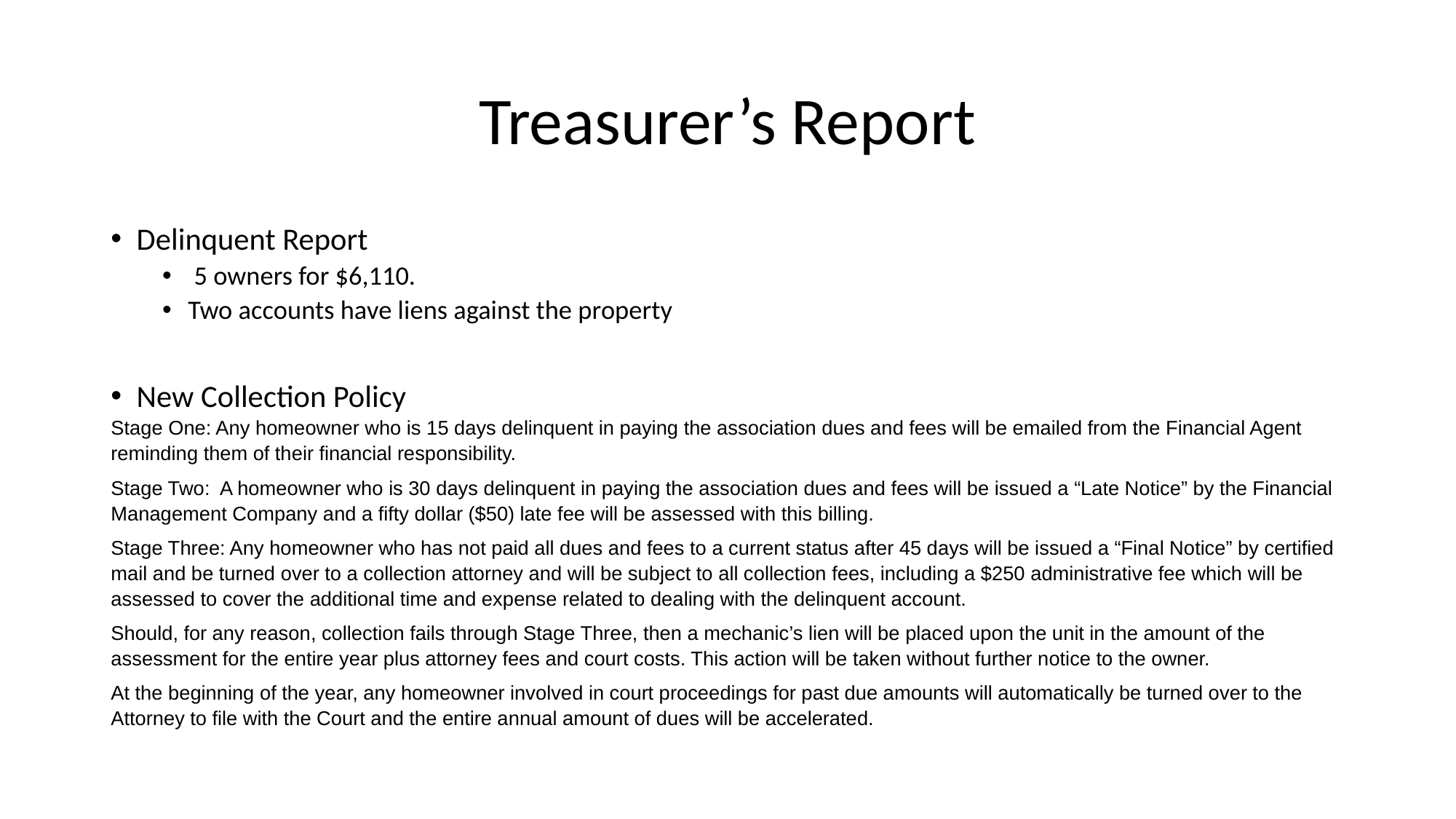

# Treasurer’s Report
Delinquent Report
 5 owners for $6,110.
Two accounts have liens against the property

New Collection Policy
Stage One: Any homeowner who is 15 days delinquent in paying the association dues and fees will be emailed from the Financial Agent reminding them of their financial responsibility.
Stage Two:  A homeowner who is 30 days delinquent in paying the association dues and fees will be issued a “Late Notice” by the Financial Management Company and a fifty dollar ($50) late fee will be assessed with this billing.
Stage Three: Any homeowner who has not paid all dues and fees to a current status after 45 days will be issued a “Final Notice” by certified mail and be turned over to a collection attorney and will be subject to all collection fees, including a $250 administrative fee which will be assessed to cover the additional time and expense related to dealing with the delinquent account.
Should, for any reason, collection fails through Stage Three, then a mechanic’s lien will be placed upon the unit in the amount of the assessment for the entire year plus attorney fees and court costs. This action will be taken without further notice to the owner.
At the beginning of the year, any homeowner involved in court proceedings for past due amounts will automatically be turned over to the Attorney to file with the Court and the entire annual amount of dues will be accelerated.